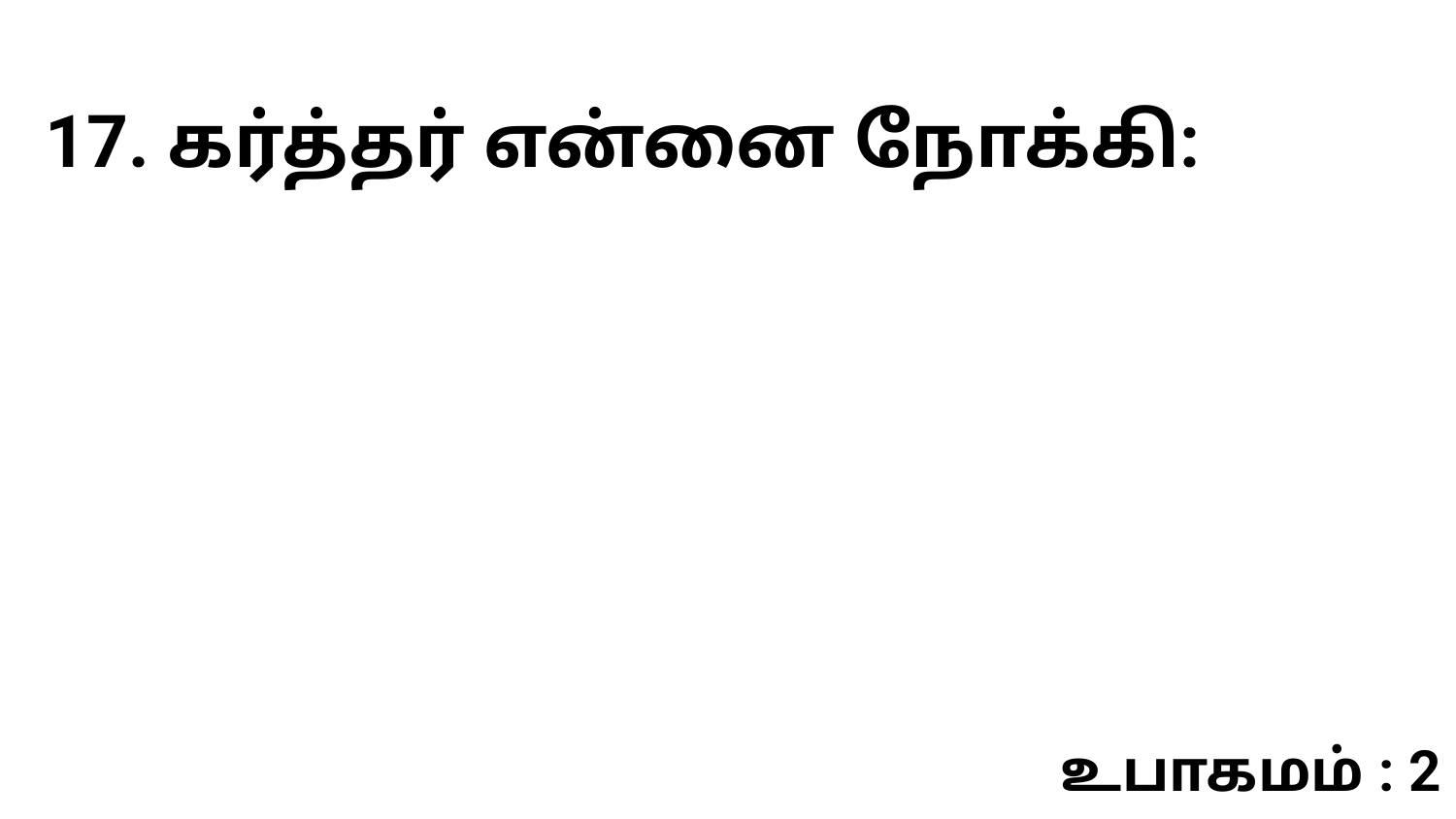

17. கர்த்தர் என்னை நோக்கி:
உபாகமம் : 2